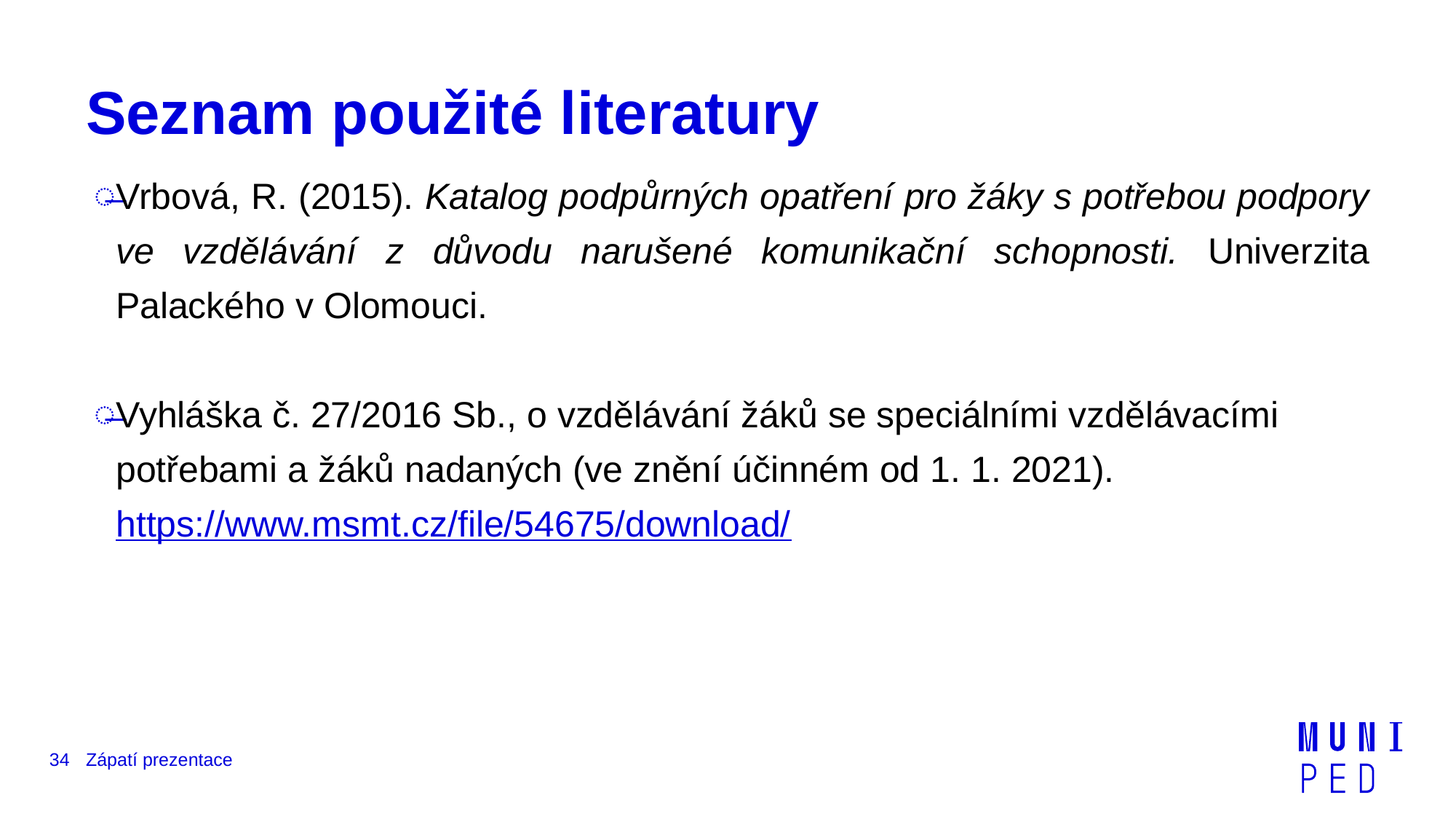

# Seznam použité literatury
Vrbová, R. (2015). Katalog podpůrných opatření pro žáky s potřebou podpory ve vzdělávání z důvodu narušené komunikační schopnosti. Univerzita Palackého v Olomouci.

Vyhláška č. 27/2016 Sb., o vzdělávání žáků se speciálními vzdělávacími potřebami a žáků nadaných (ve znění účinném od 1. 1. 2021). https://www.msmt.cz/file/54675/download/
34
Zápatí prezentace